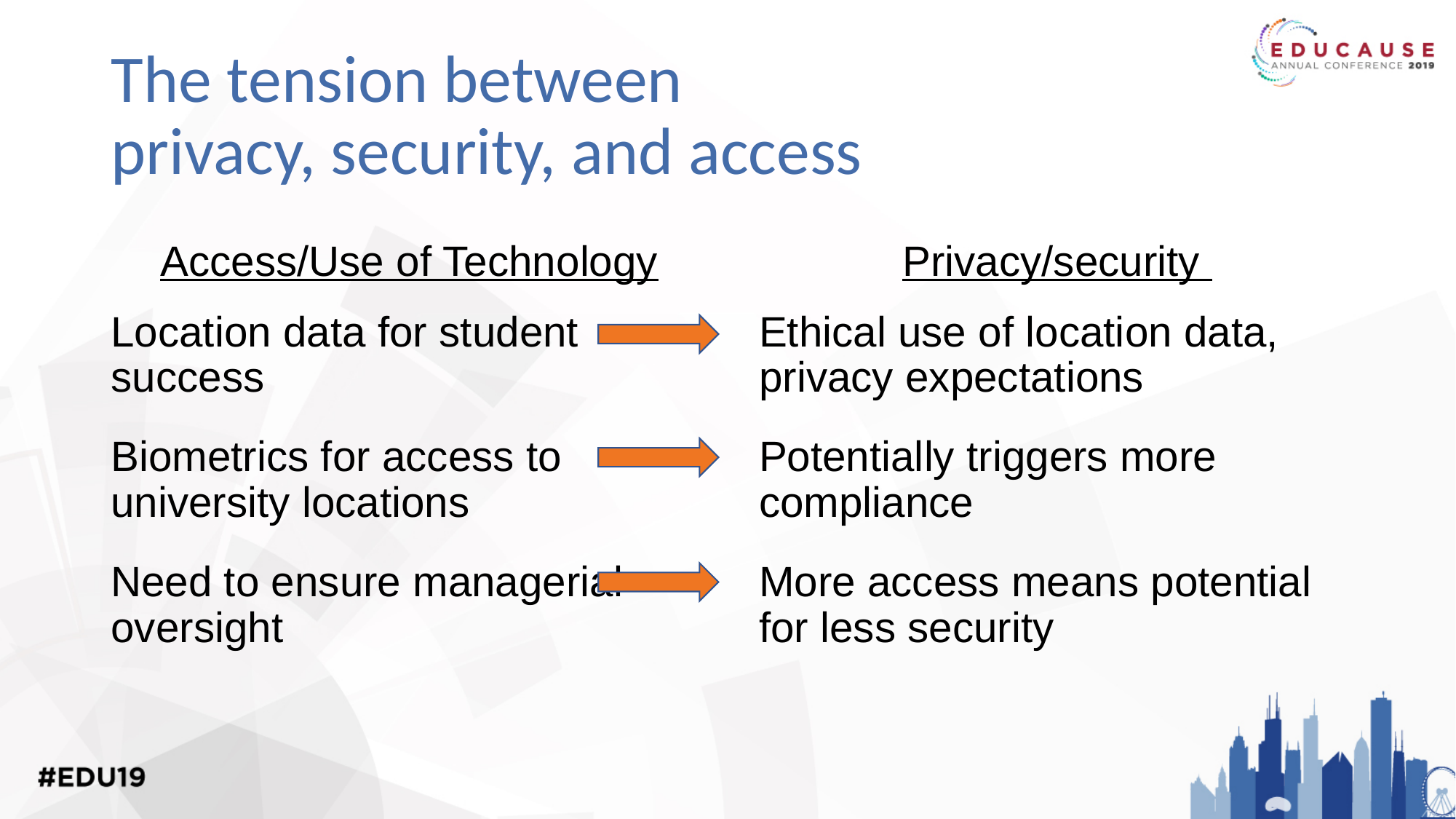

# The tension between privacy, security, and access
Access/Use of Technology
Location data for student
success
Biometrics for access to
university locations
Need to ensure managerial oversight

Privacy/security
Ethical use of location data, privacy expectations
Potentially triggers more compliance
More access means potential for less security